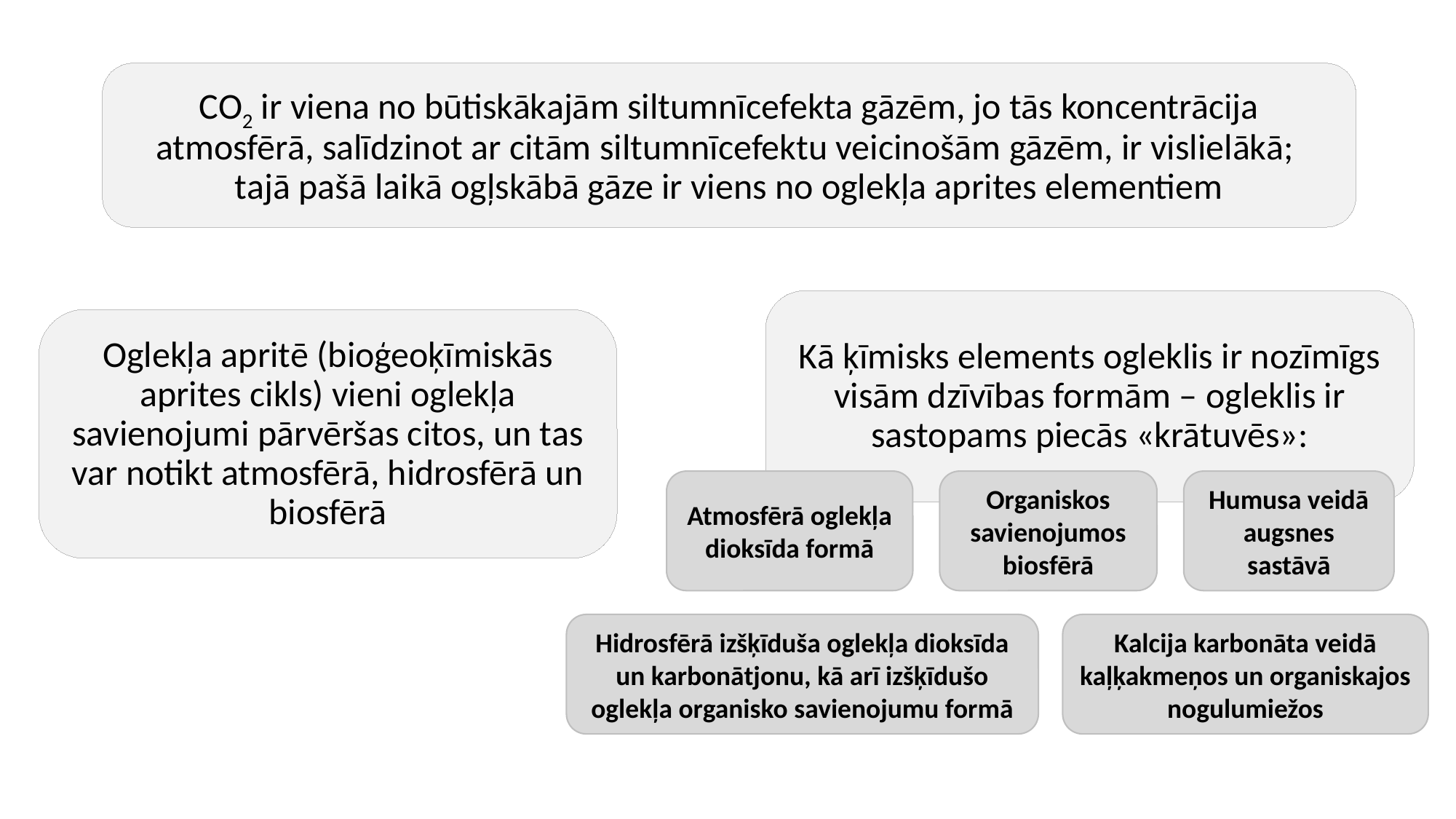

CO2 ir viena no būtiskākajām siltumnīcefekta gāzēm, jo tās koncentrācija atmosfērā, salīdzinot ar citām siltumnīcefektu veicinošām gāzēm, ir vislielākā;
tajā pašā laikā ogļskābā gāze ir viens no oglekļa aprites elementiem
Kā ķīmisks elements ogleklis ir nozīmīgs visām dzīvības formām – ogleklis ir sastopams piecās «krātuvēs»:
Humusa veidā augsnes sastāvā
Atmosfērā oglekļa dioksīda formā
Organiskos savienojumos biosfērā
Hidrosfērā izšķīduša oglekļa dioksīda un karbonātjonu, kā arī izšķīdušo oglekļa organisko savienojumu formā
Kalcija karbonāta veidā kaļķakmeņos un organiskajos nogulumiežos
Oglekļa apritē (bioģeoķīmiskās aprites cikls) vieni oglekļa savienojumi pārvēršas citos, un tas var notikt atmosfērā, hidrosfērā un biosfērā